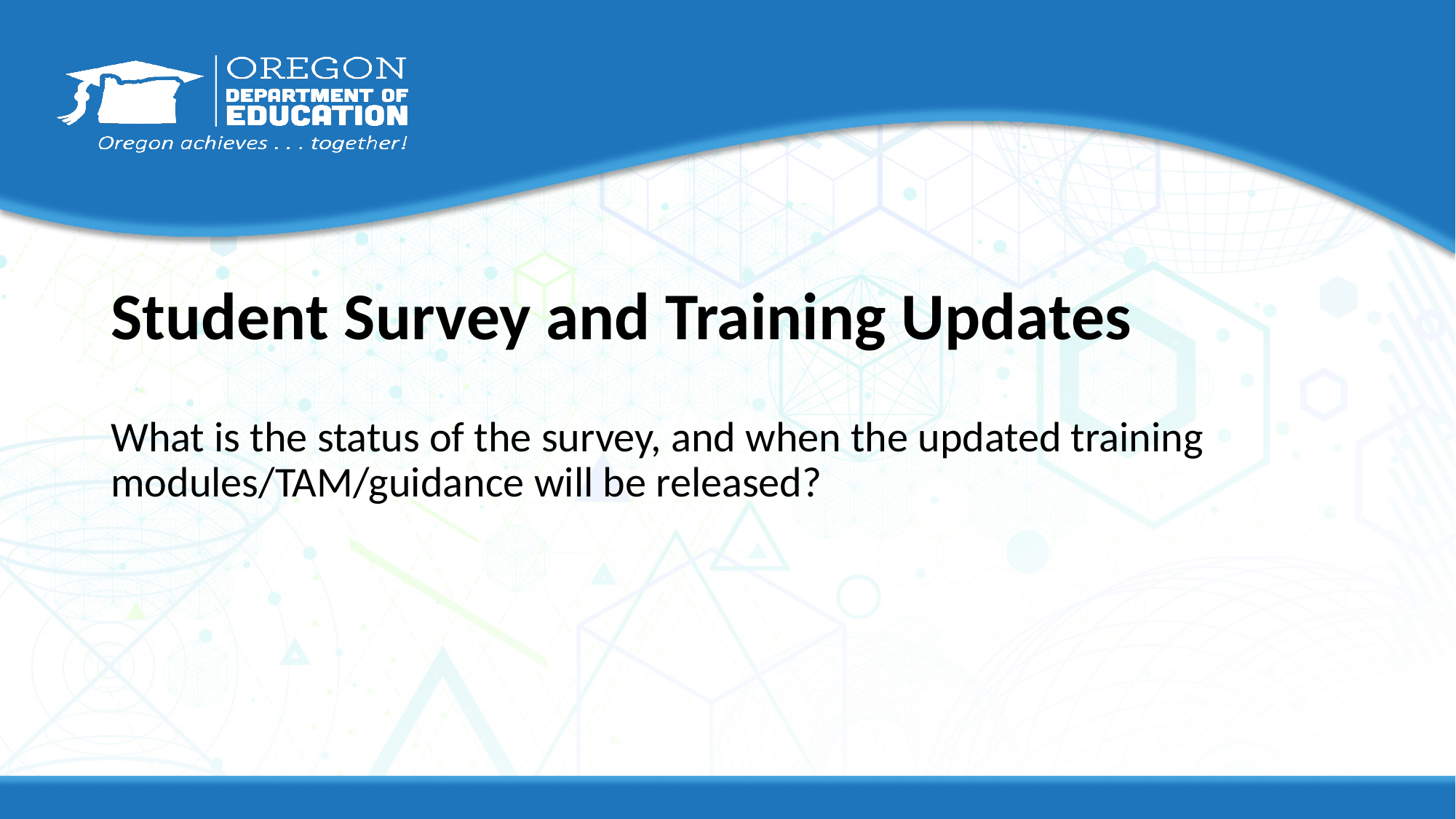

# Student Survey and Training Updates
What is the status of the survey, and when the updated training modules/TAM/guidance will be released?